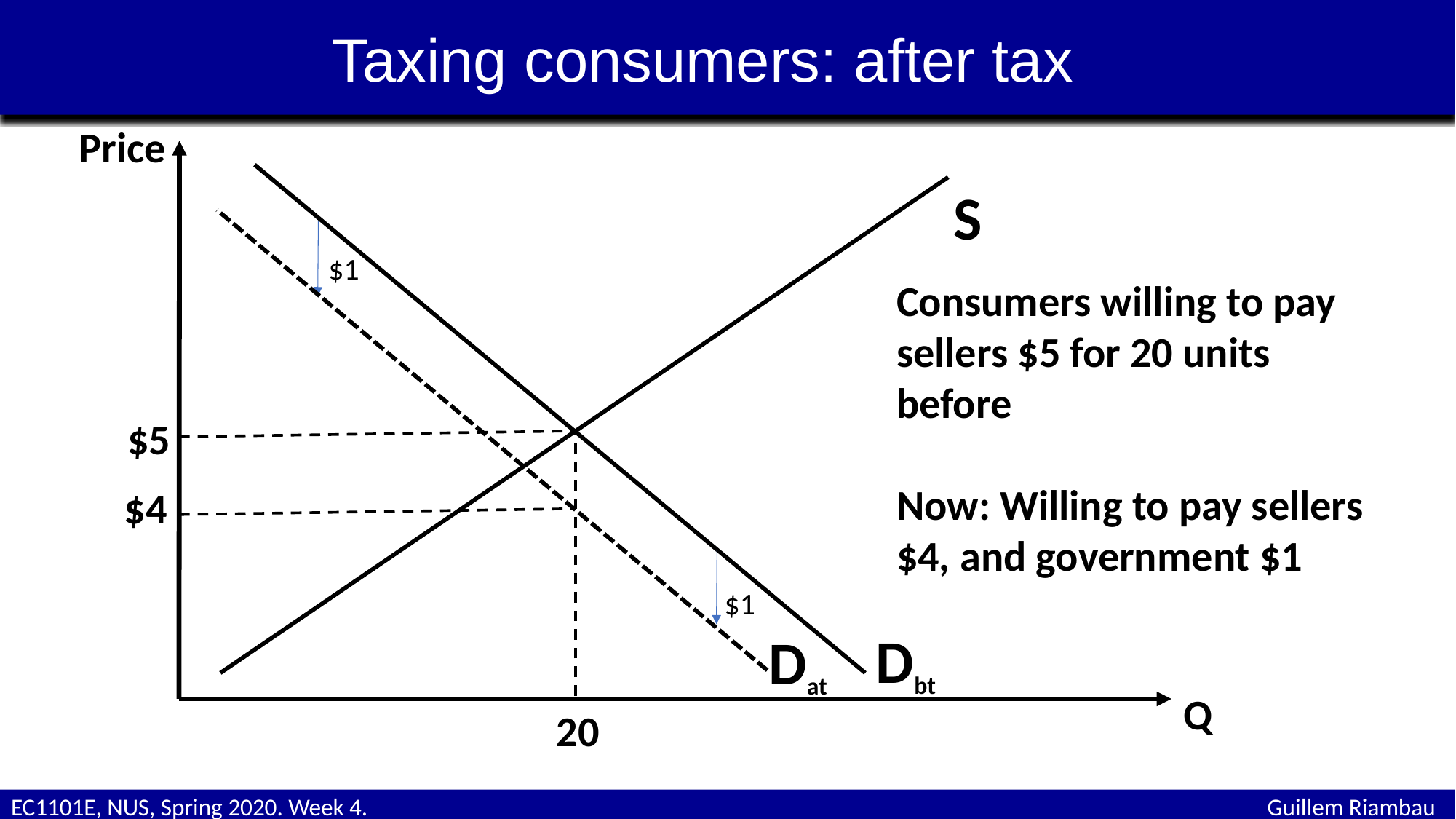

Taxing consumers: after tax
Price
S
$1
Consumers willing to pay sellers $5 for 20 units before

Now: Willing to pay sellers $4, and government $1
$5
$4
$1
Dbt
Dat
Q
20
EC1101E, NUS, Spring 2020. Week 4.                                                                                                                                                                     Guillem Riambau